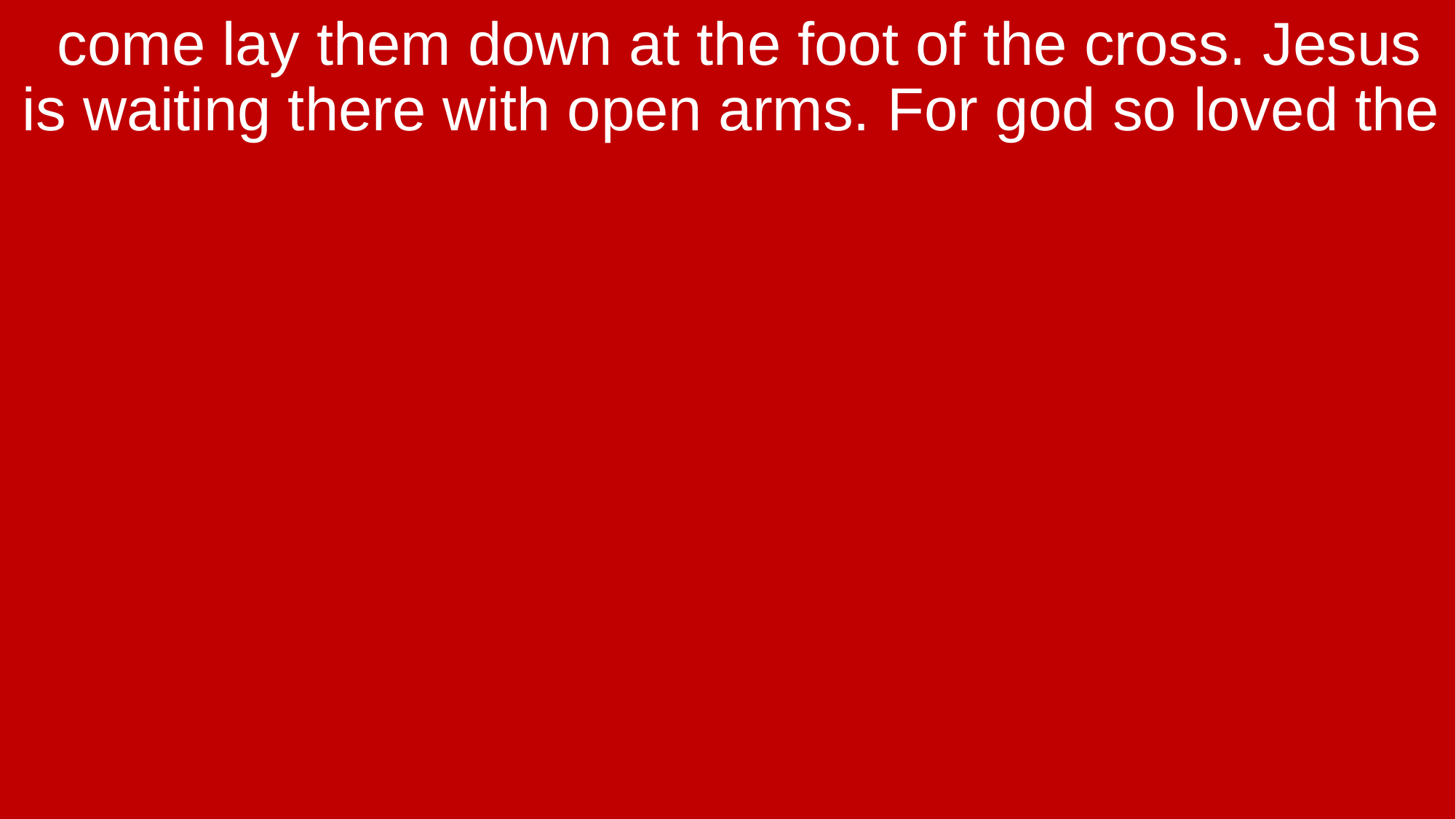

come lay them down at the foot of the cross. Jesus is waiting there with open arms. For god so loved the